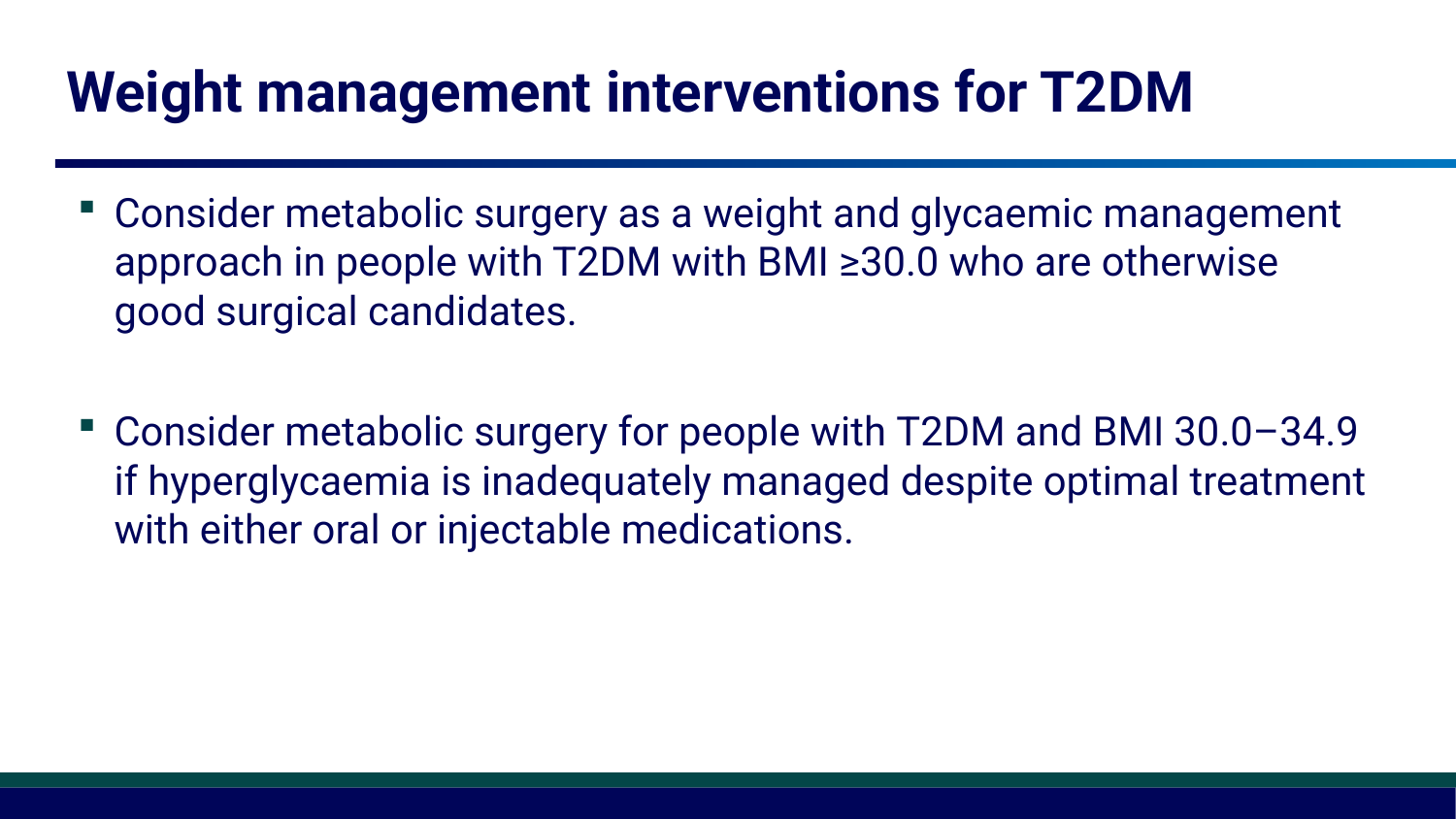

# Weight management interventions for T2DM
Consider metabolic surgery as a weight and glycaemic management approach in people with T2DM with BMI ≥30.0 who are otherwise good surgical candidates.

Consider metabolic surgery for people with T2DM and BMI 30.0–34.9 if hyperglycaemia is inadequately managed despite optimal treatment with either oral or injectable medications.